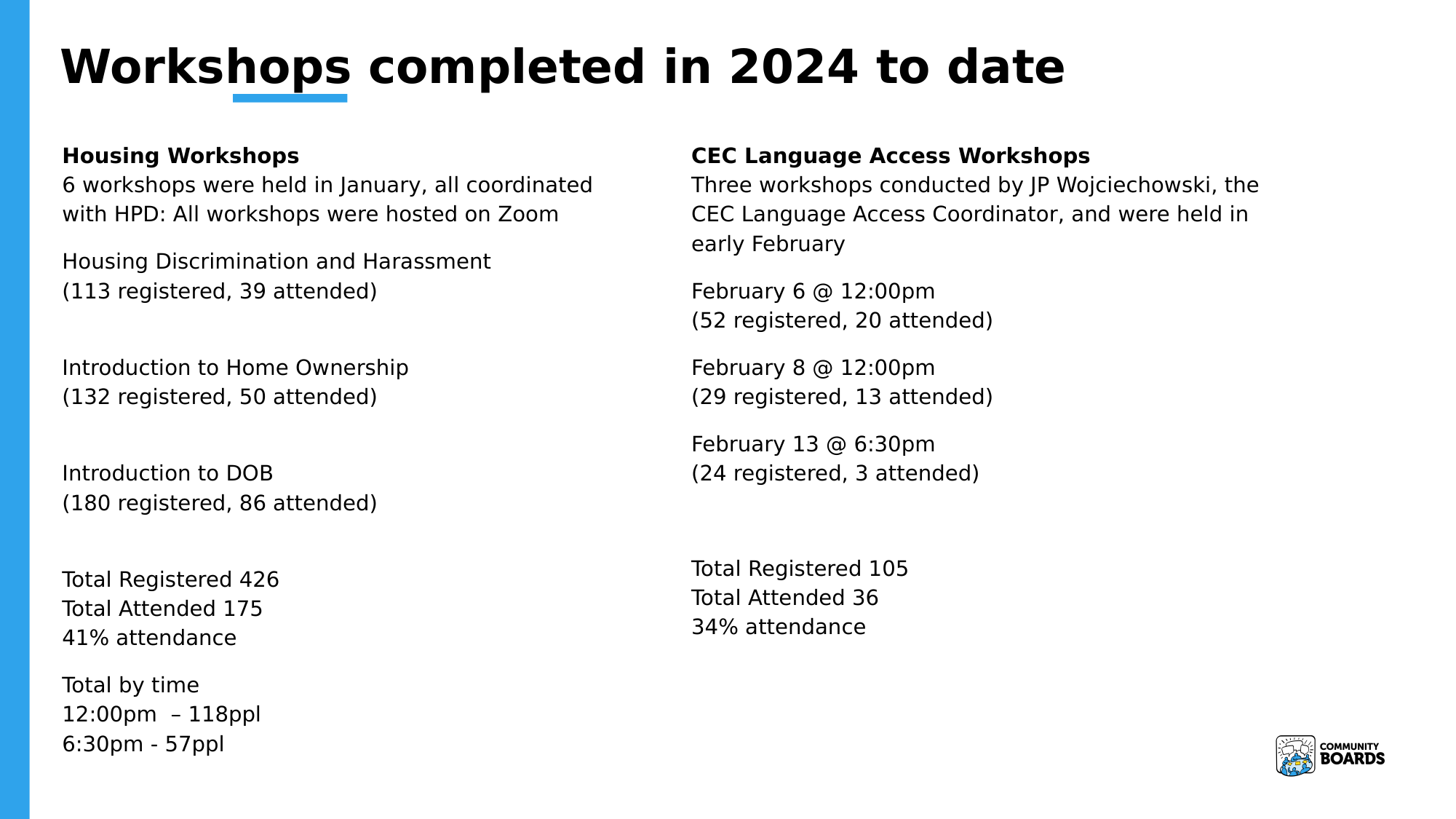

Workshops completed in 2024 to date

Housing Workshops
6 workshops were held in January, all coordinated with HPD: All workshops were hosted on Zoom
Housing Discrimination and Harassment
(113 registered, 39 attended)
Introduction to Home Ownership
(132 registered, 50 attended)
Introduction to DOB
(180 registered, 86 attended)
Total Registered 426
Total Attended 175
41% attendance
Total by time
12:00pm  – 118ppl
6:30pm - 57ppl
CEC Language Access Workshops
Three workshops conducted by JP Wojciechowski, the CEC Language Access Coordinator, and were held in early February
February 6 @ 12:00pm
(52 registered, 20 attended)
February 8 @ 12:00pm
(29 registered, 13 attended)
February 13 @ 6:30pm
(24 registered, 3 attended)

Total Registered 105
Total Attended 36
34% attendance